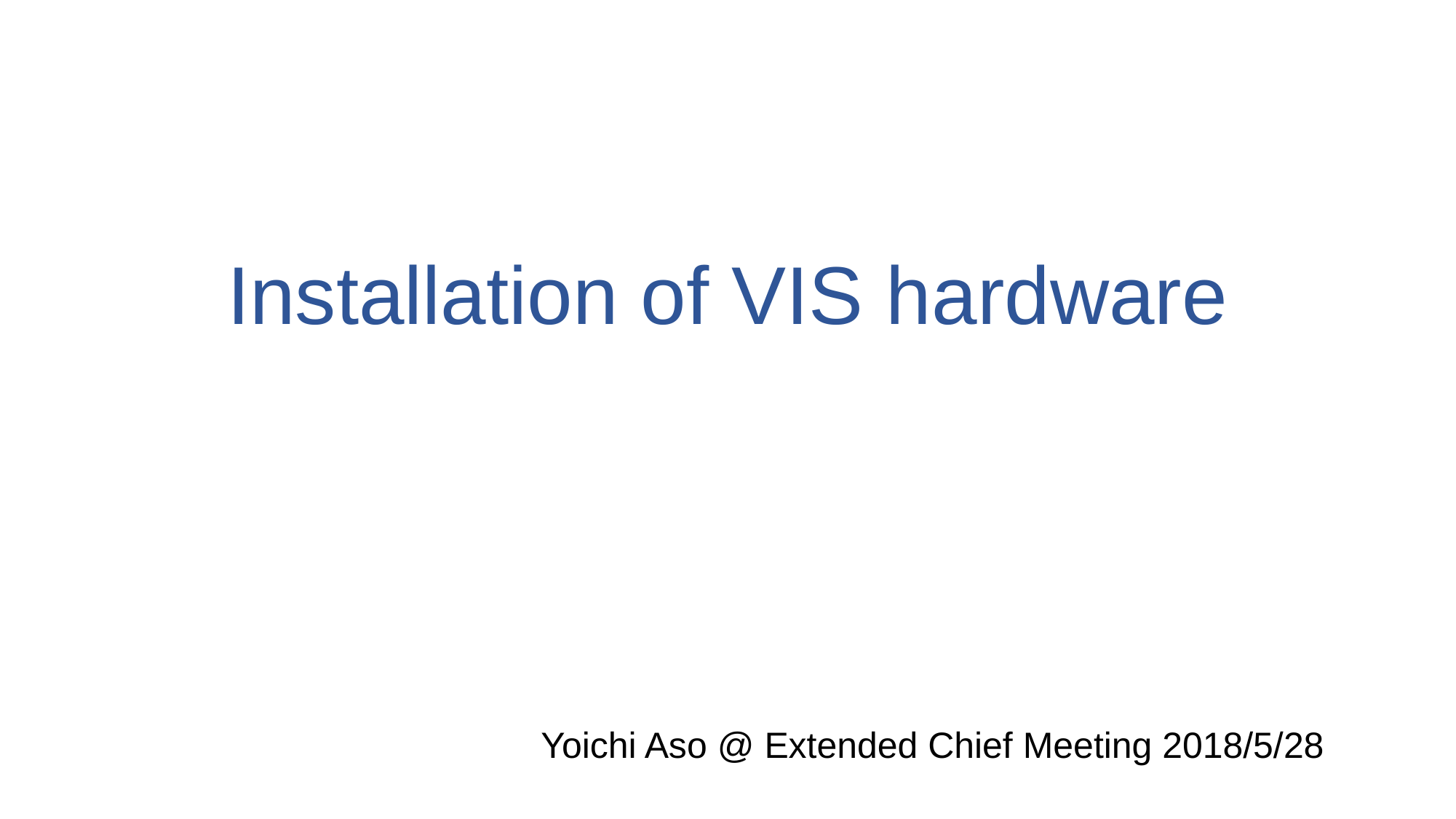

Installation of VIS hardware
Yoichi Aso @ Extended Chief Meeting 2018/5/28